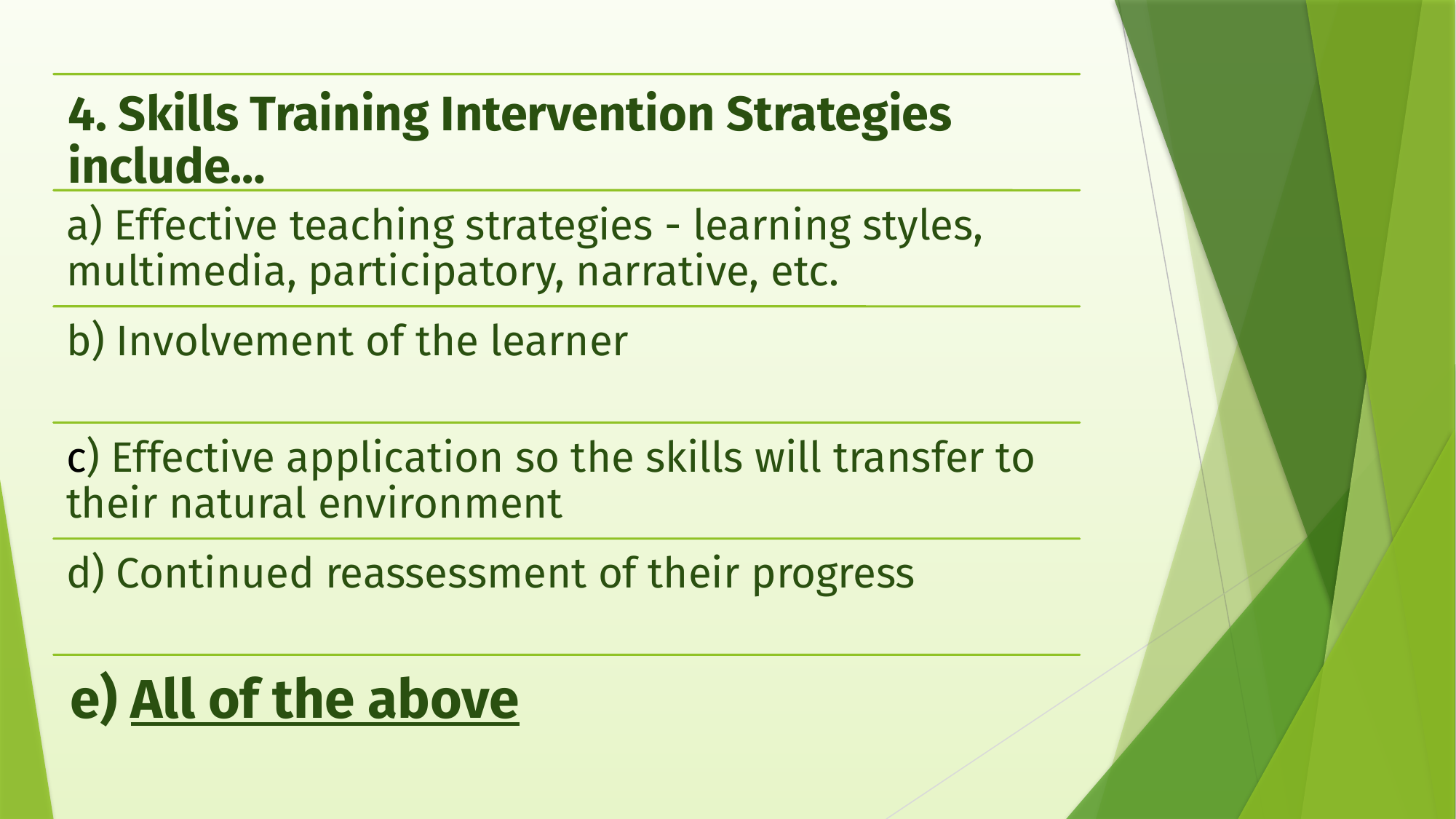

4. Skills Training Intervention Strategies include…
a) Effective teaching strategies - learning styles, multimedia, participatory, narrative, etc.
b) Involvement of the learner
c) Effective application so the skills will transfer to their natural environment
d) Continued reassessment of their progress
e) All of the above